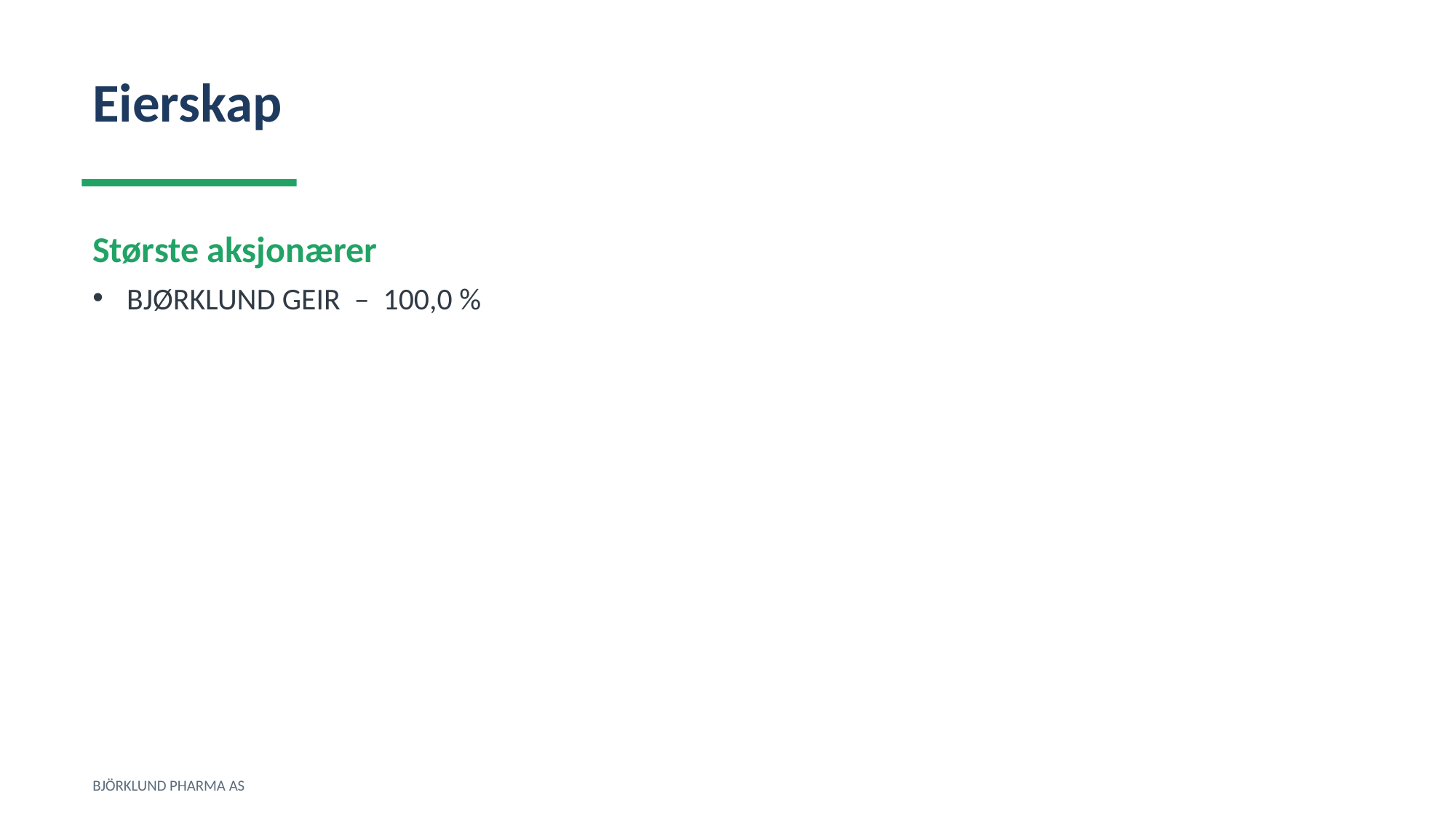

Eierskap

Største aksjonærer
BJØRKLUND GEIR  –  100,0 %
BJÖRKLUND PHARMA AS